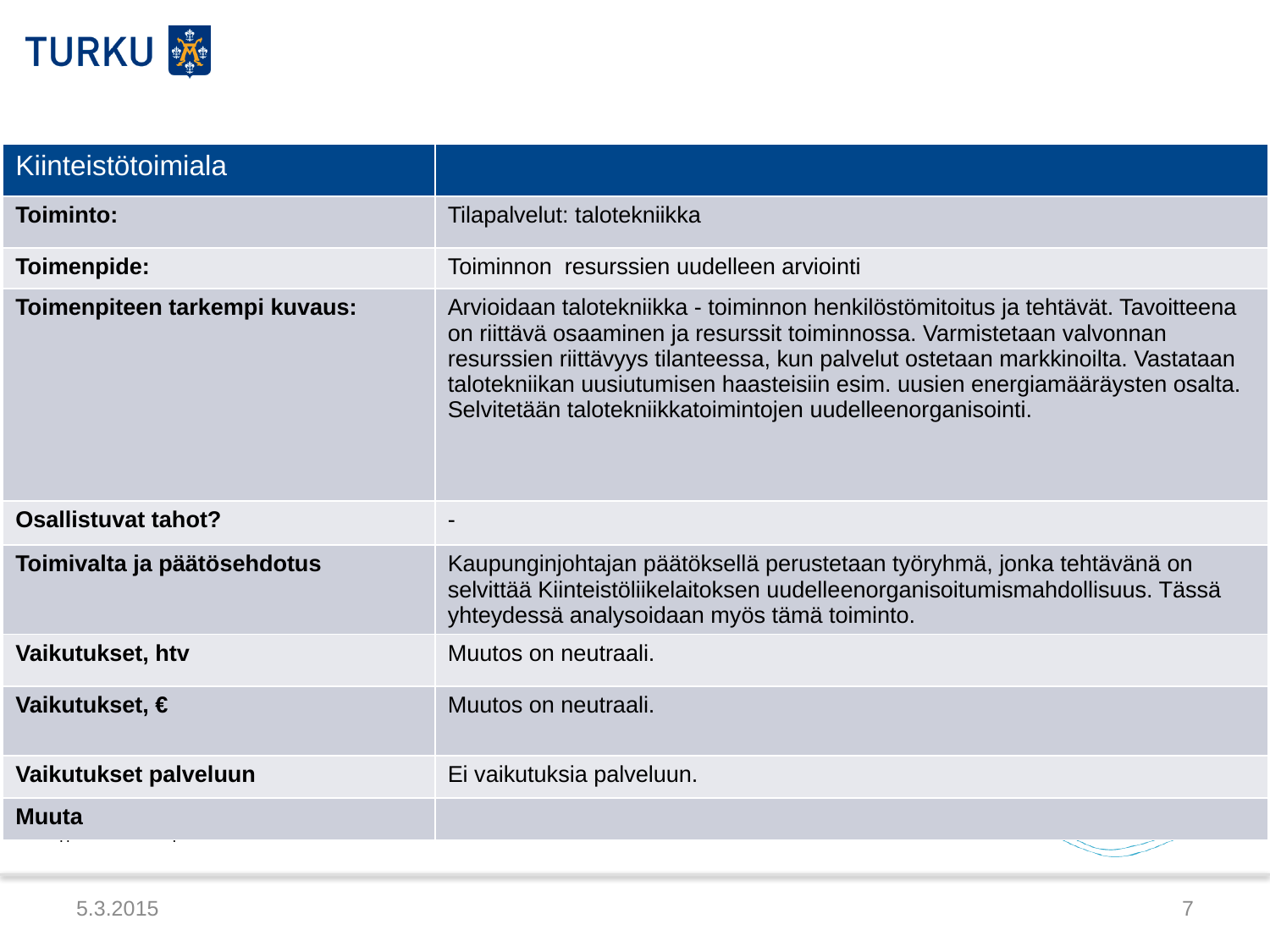

| Kiinteistötoimiala |  |
| --- | --- |
| Toiminto: | Tilapalvelut: talotekniikka |
| Toimenpide: | Toiminnon resurssien uudelleen arviointi |
| Toimenpiteen tarkempi kuvaus: | Arvioidaan talotekniikka - toiminnon henkilöstömitoitus ja tehtävät. Tavoitteena on riittävä osaaminen ja resurssit toiminnossa. Varmistetaan valvonnan resurssien riittävyys tilanteessa, kun palvelut ostetaan markkinoilta. Vastataan talotekniikan uusiutumisen haasteisiin esim. uusien energiamääräysten osalta. Selvitetään talotekniikkatoimintojen uudelleenorganisointi. |
| Osallistuvat tahot? | - |
| Toimivalta ja päätösehdotus | Kaupunginjohtajan päätöksellä perustetaan työryhmä, jonka tehtävänä on selvittää Kiinteistöliikelaitoksen uudelleenorganisoitumismahdollisuus. Tässä yhteydessä analysoidaan myös tämä toiminto. |
| Vaikutukset, htv | Muutos on neutraali. |
| Vaikutukset, € | Muutos on neutraali. |
| Vaikutukset palveluun | Ei vaikutuksia palveluun. |
| Muuta |  |
5.3.2015
7